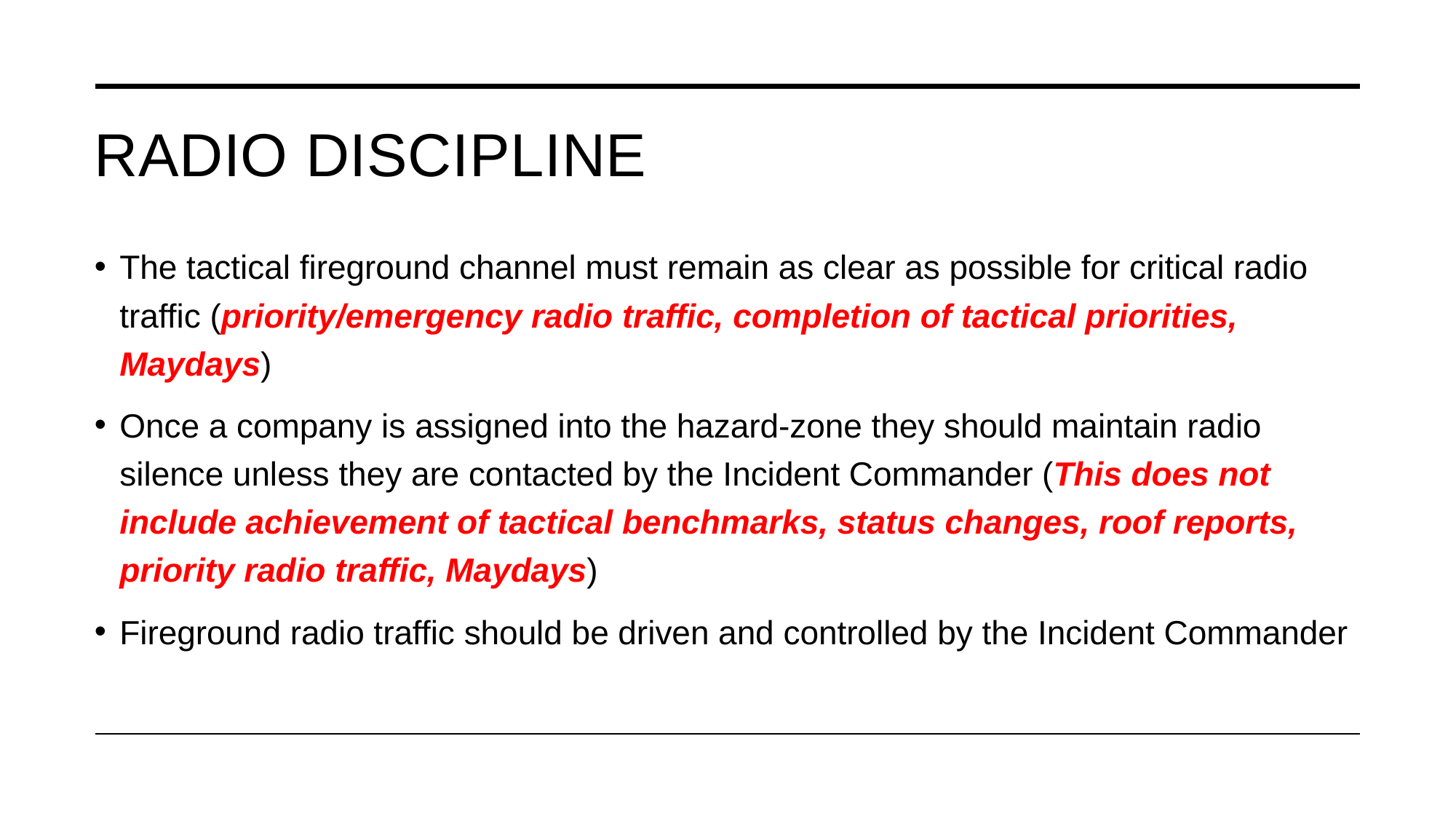

# Radio discipline
The tactical fireground channel must remain as clear as possible for critical radio traffic (priority/emergency radio traffic, completion of tactical priorities, Maydays)
Once a company is assigned into the hazard-zone they should maintain radio silence unless they are contacted by the Incident Commander (This does not include achievement of tactical benchmarks, status changes, roof reports, priority radio traffic, Maydays)
Fireground radio traffic should be driven and controlled by the Incident Commander